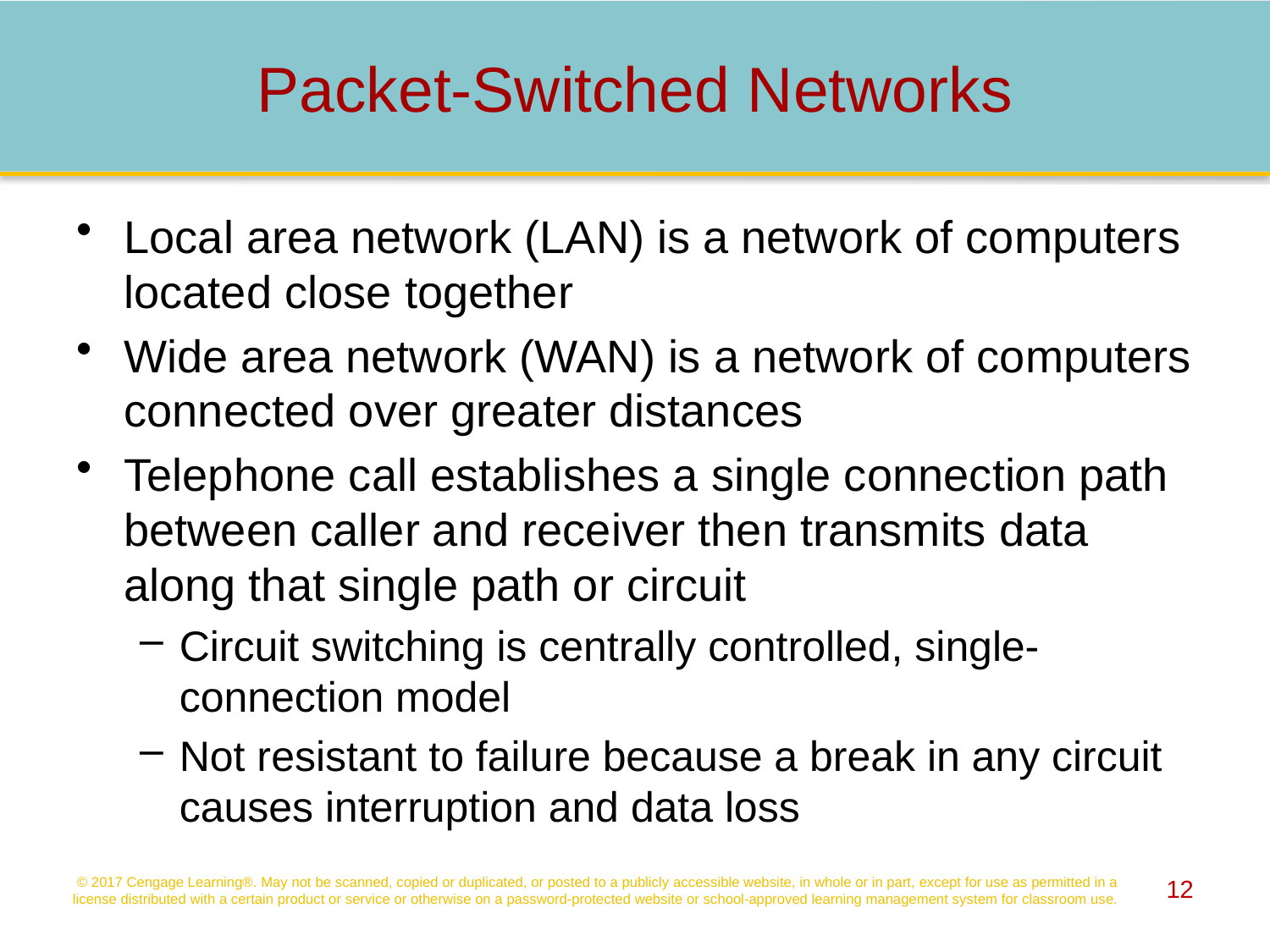

# Packet-Switched Networks
Local area network (LAN) is a network of computers located close together
Wide area network (WAN) is a network of computers connected over greater distances
Telephone call establishes a single connection path between caller and receiver then transmits data along that single path or circuit
Circuit switching is centrally controlled, single-connection model
Not resistant to failure because a break in any circuit causes interruption and data loss
© 2017 Cengage Learning®. May not be scanned, copied or duplicated, or posted to a publicly accessible website, in whole or in part, except for use as permitted in a license distributed with a certain product or service or otherwise on a password-protected website or school-approved learning management system for classroom use.
12